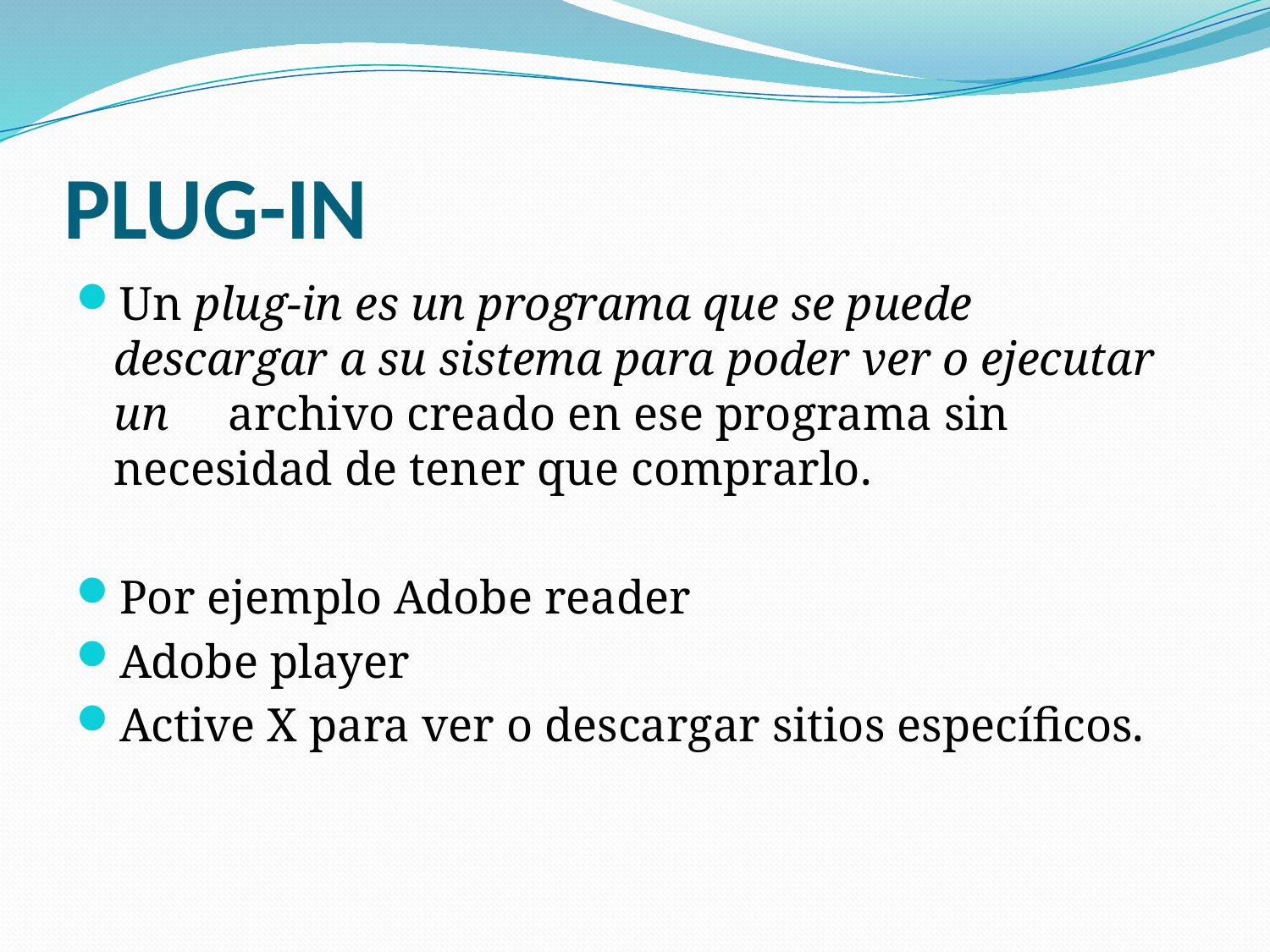

# PLUG-IN
Un plug-in es un programa que se puede descargar a su sistema para poder ver o ejecutar un     archivo creado en ese programa sin necesidad de tener que comprarlo.

Por ejemplo Adobe reader
Adobe player
Active X para ver o descargar sitios específicos.